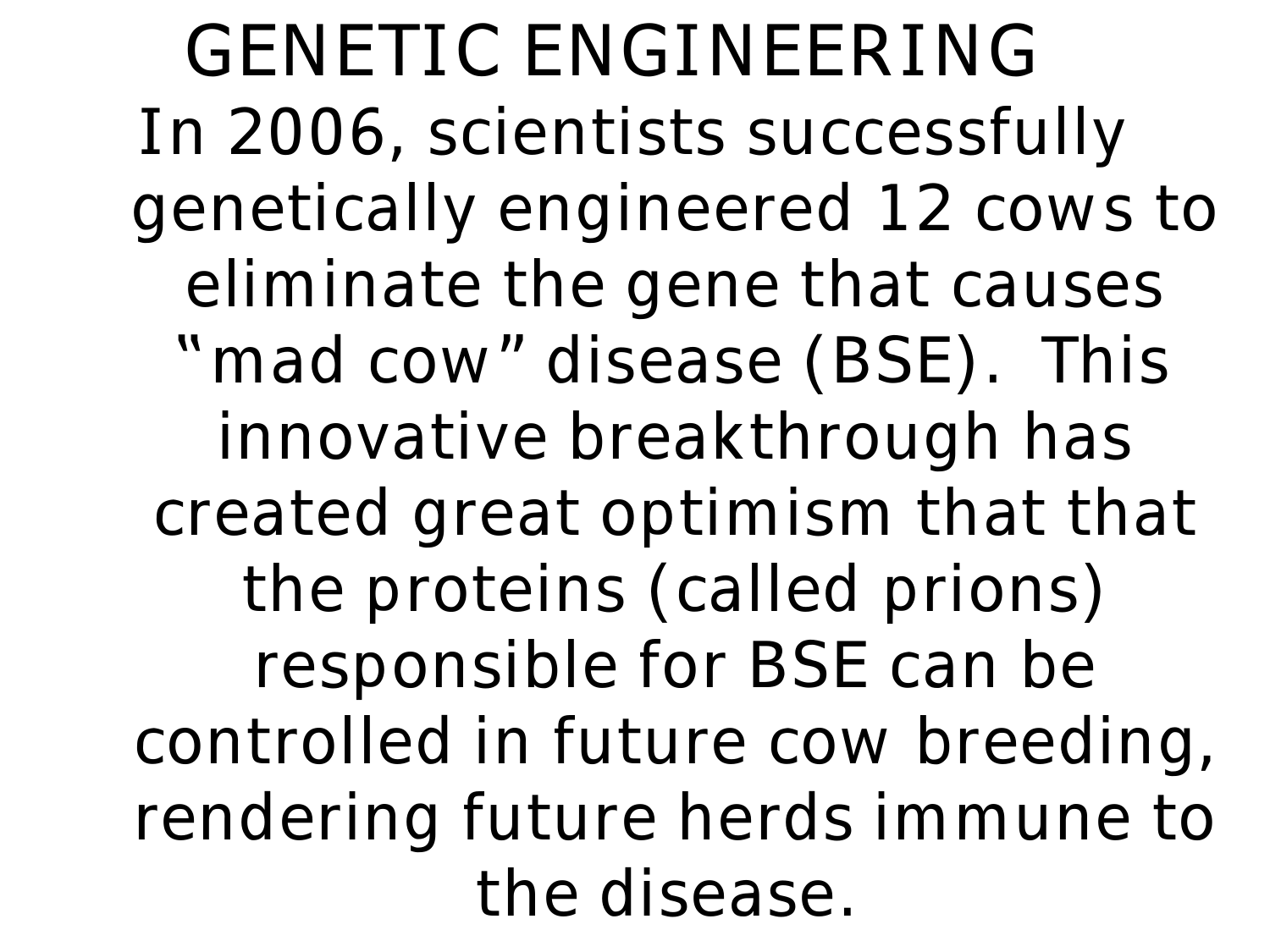

# GENETIC ENGINEERING
In 2006, scientists successfully genetically engineered 12 cows to eliminate the gene that causes “mad cow” disease (BSE).  This innovative breakthrough has created great optimism that that the proteins (called prions) responsible for BSE can be controlled in future cow breeding, rendering future herds immune to the disease.